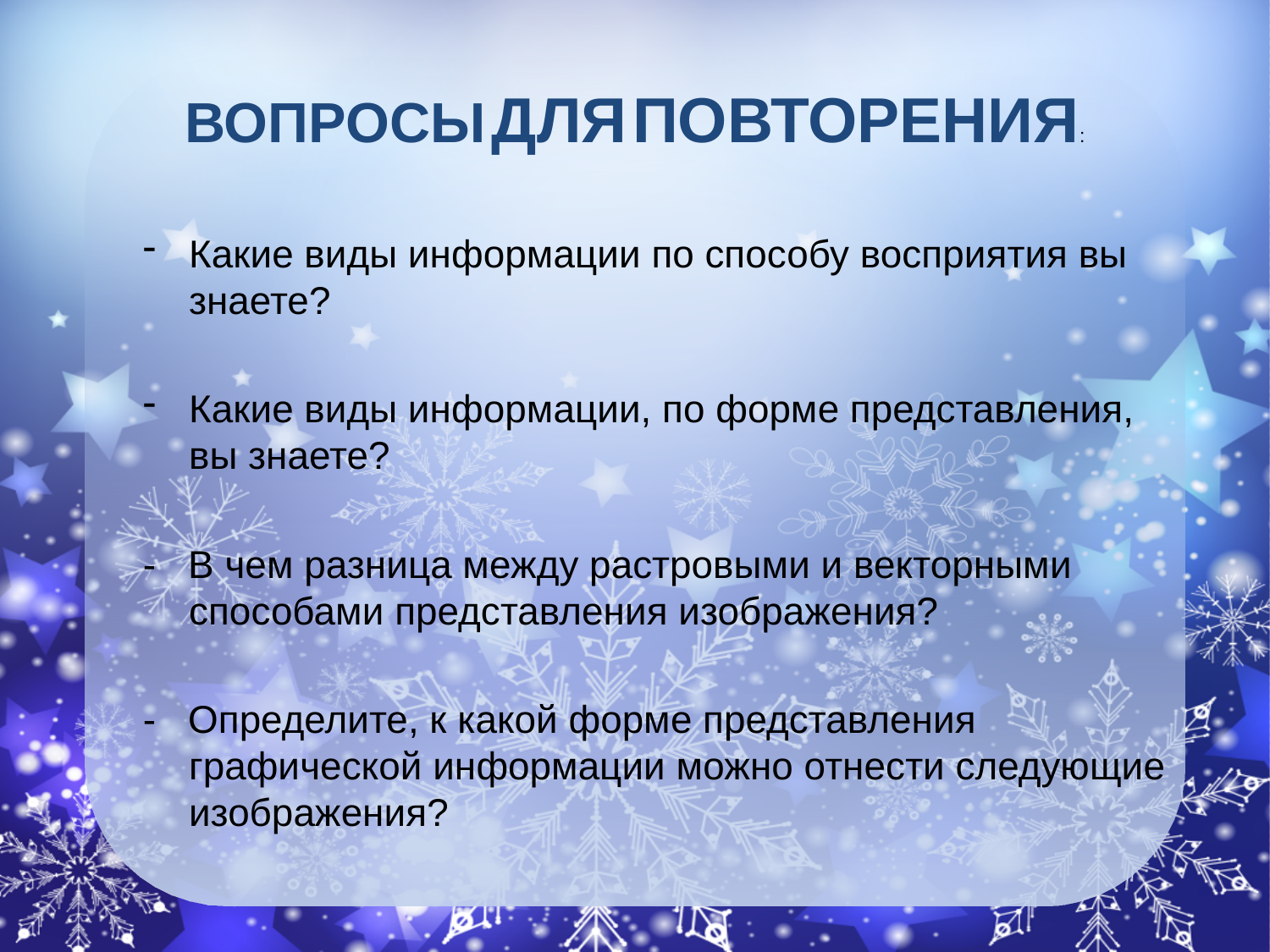

# Вопросы для повторения:

Какие виды информации по способу восприятия вы знаете?

Какие виды информации, по форме представления, вы знаете?

-   В чем разница между растровыми и векторными способами представления изображения?

-   Определите, к какой форме представления графической информации можно отнести следующие изображения?